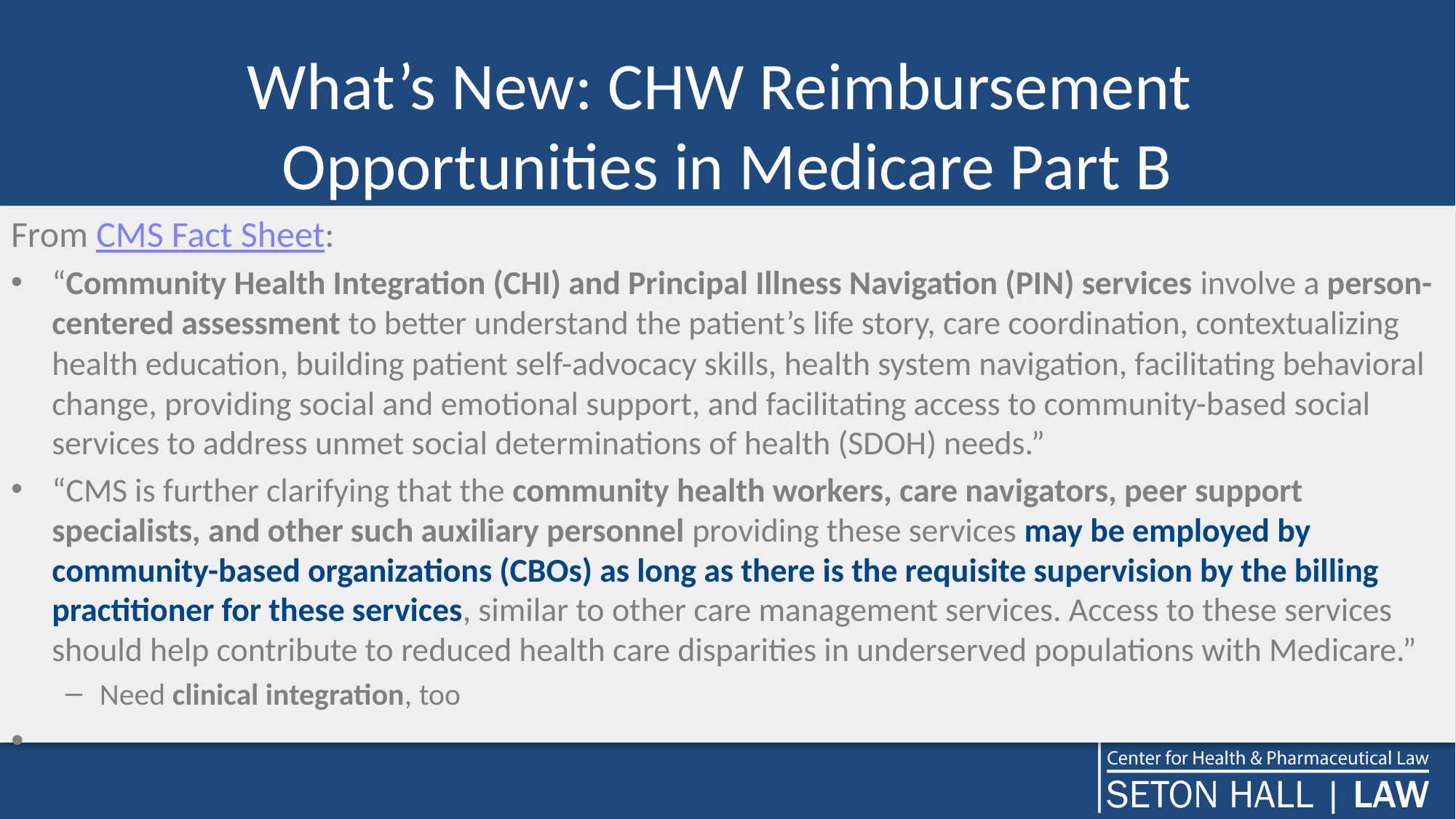

# What’s New: CHW Reimbursement Opportunities in Medicare Part B
From CMS Fact Sheet:
“Community Health Integration (CHI) and Principal Illness Navigation (PIN) services involve a person-centered assessment to better understand the patient’s life story, care coordination, contextualizing health education, building patient self-advocacy skills, health system navigation, facilitating behavioral change, providing social and emotional support, and facilitating access to community-based social services to address unmet social determinations of health (SDOH) needs.”
“CMS is further clarifying that the community health workers, care navigators, peer support specialists, and other such auxiliary personnel providing these services may be employed by community-based organizations (CBOs) as long as there is the requisite supervision by the billing practitioner for these services, similar to other care management services. Access to these services should help contribute to reduced health care disparities in underserved populations with Medicare.”
Need clinical integration, too